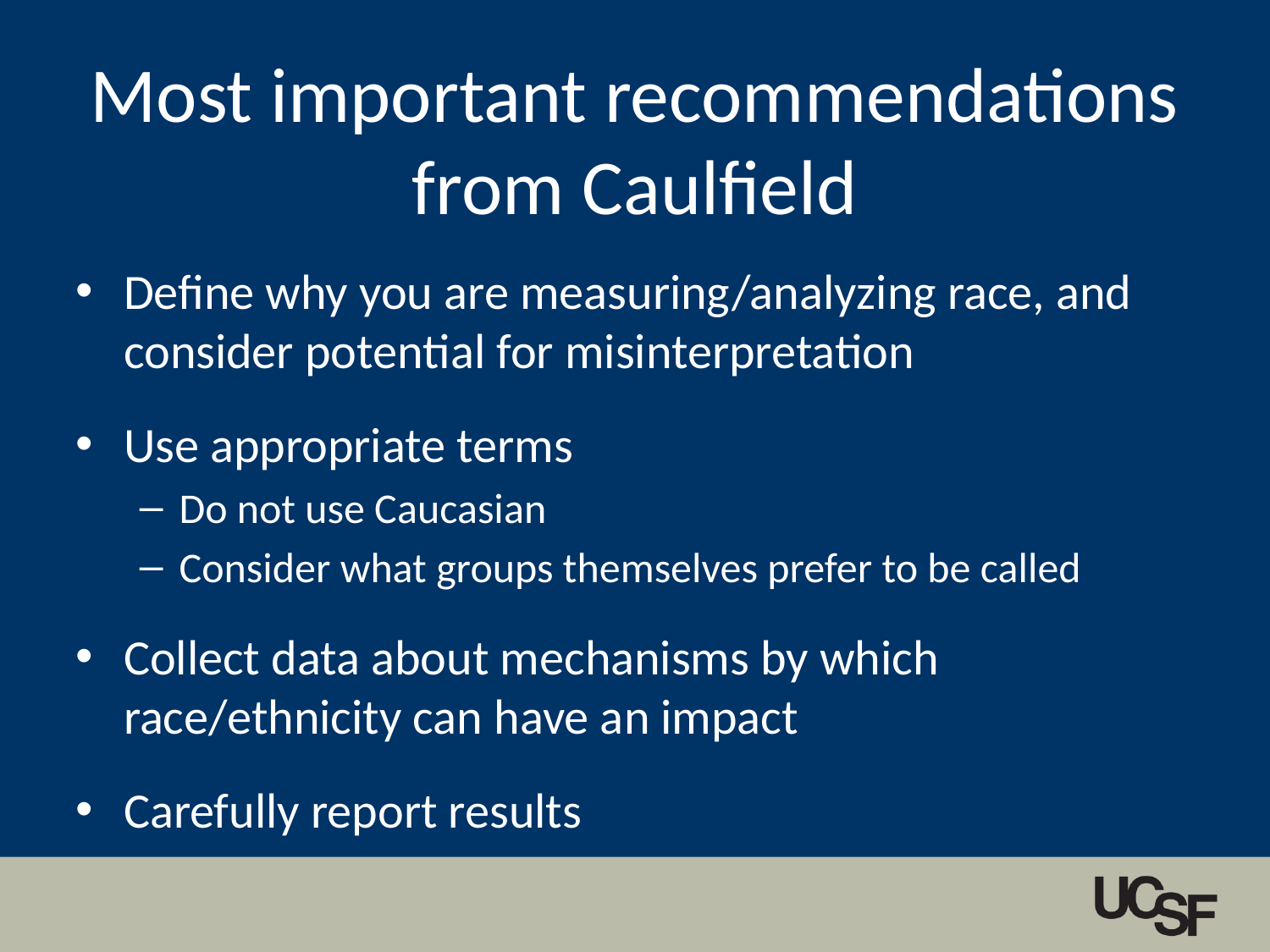

# Most important recommendations from Caulfield
Define why you are measuring/analyzing race, and consider potential for misinterpretation

Use appropriate terms
Do not use Caucasian
Consider what groups themselves prefer to be called

Collect data about mechanisms by which race/ethnicity can have an impact

Carefully report results